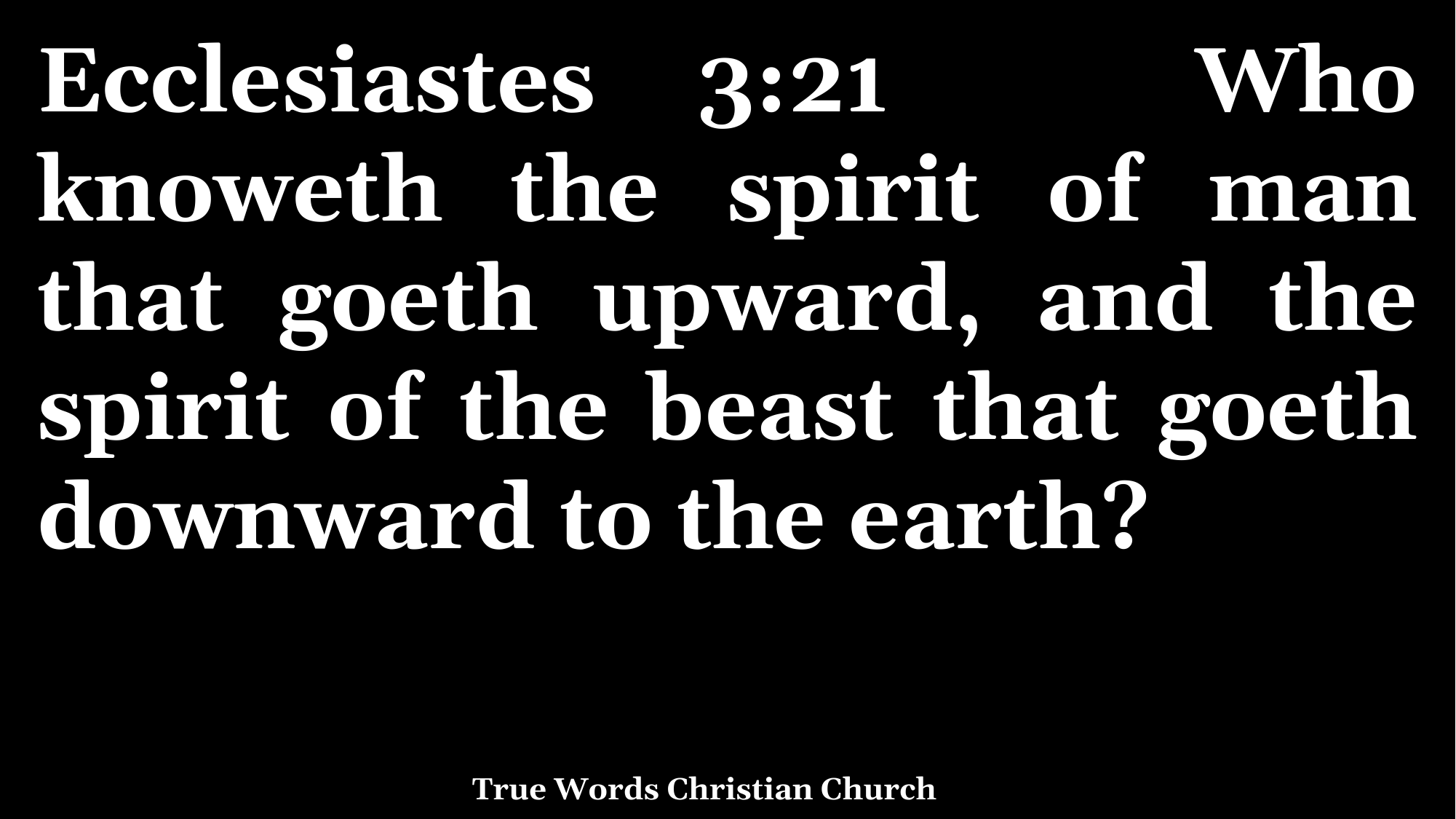

Ecclesiastes 3:21   Who knoweth the spirit of man that goeth upward, and the spirit of the beast that goeth downward to the earth?
True Words Christian Church